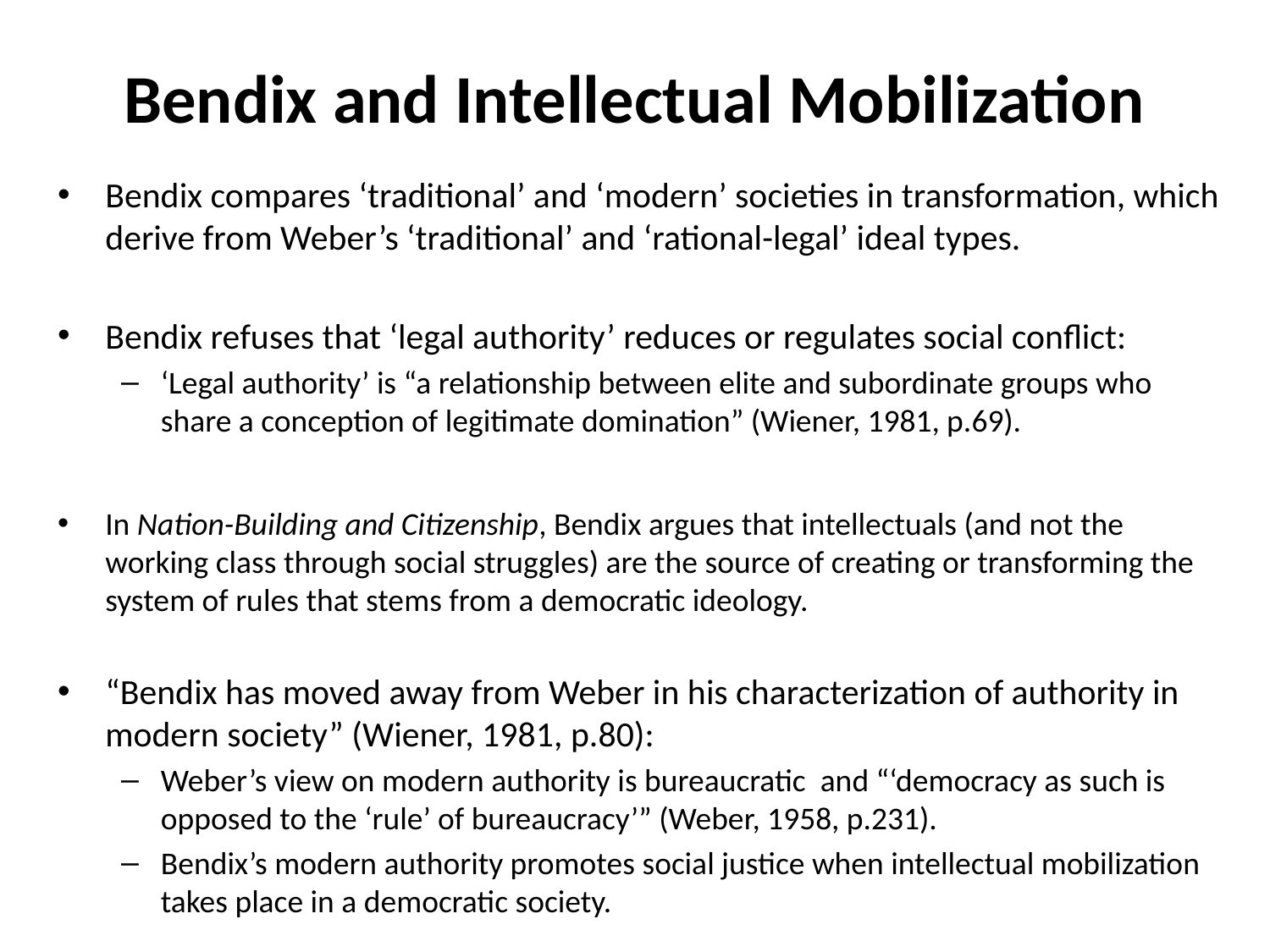

# Bendix and Intellectual Mobilization
Bendix compares ‘traditional’ and ‘modern’ societies in transformation, which derive from Weber’s ‘traditional’ and ‘rational-legal’ ideal types.

Bendix refuses that ‘legal authority’ reduces or regulates social conflict:
‘Legal authority’ is “a relationship between elite and subordinate groups who share a conception of legitimate domination” (Wiener, 1981, p.69).

In Nation-Building and Citizenship, Bendix argues that intellectuals (and not the working class through social struggles) are the source of creating or transforming the system of rules that stems from a democratic ideology.

“Bendix has moved away from Weber in his characterization of authority in modern society” (Wiener, 1981, p.80):
Weber’s view on modern authority is bureaucratic  and “‘democracy as such is opposed to the ‘rule’ of bureaucracy’” (Weber, 1958, p.231).
Bendix’s modern authority promotes social justice when intellectual mobilization takes place in a democratic society.